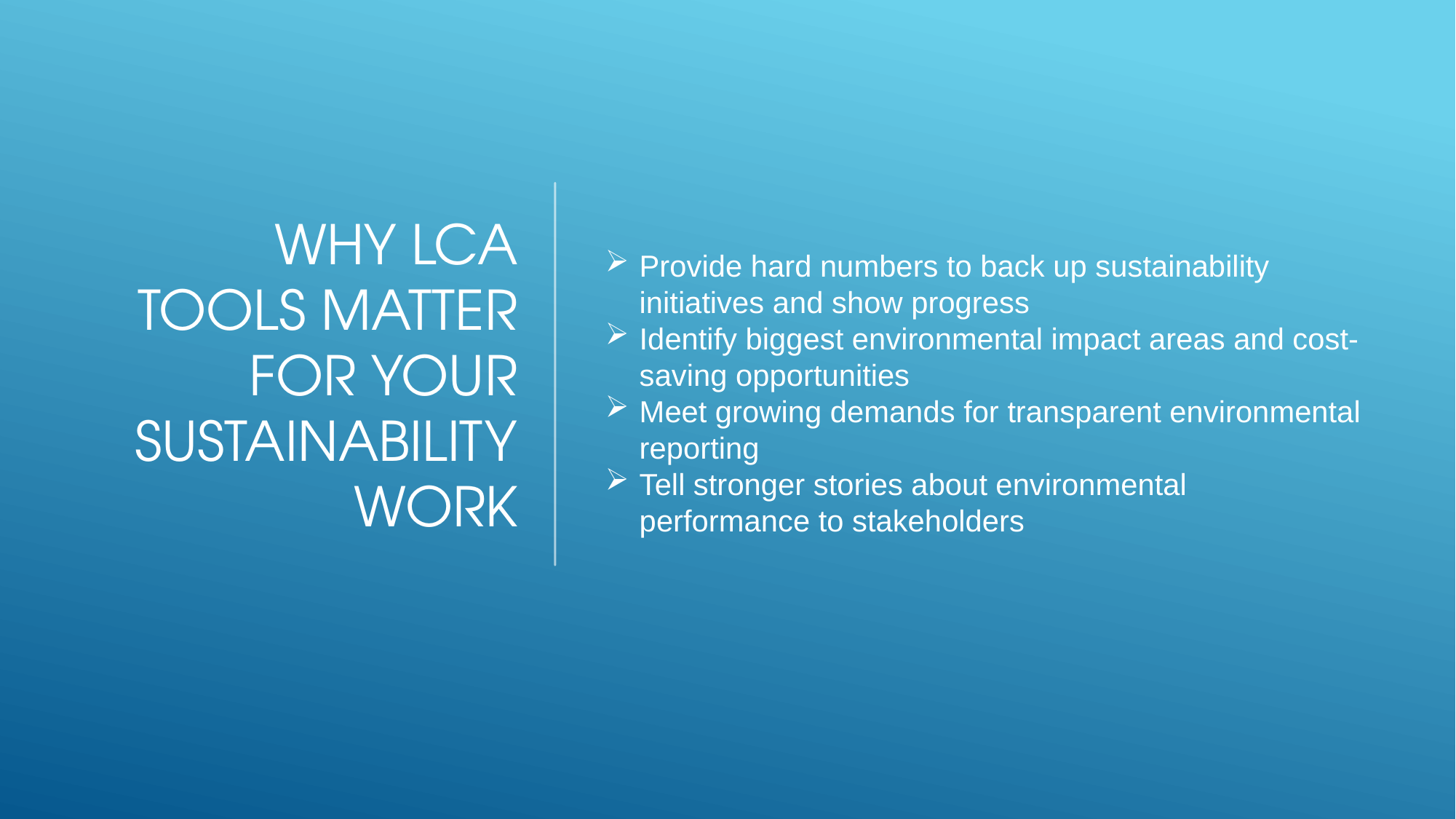

# Why LCA Tools Matter for Your Sustainability Work

Provide hard numbers to back up sustainability initiatives and show progress
Identify biggest environmental impact areas and cost-saving opportunities
Meet growing demands for transparent environmental reporting
Tell stronger stories about environmental performance to stakeholders